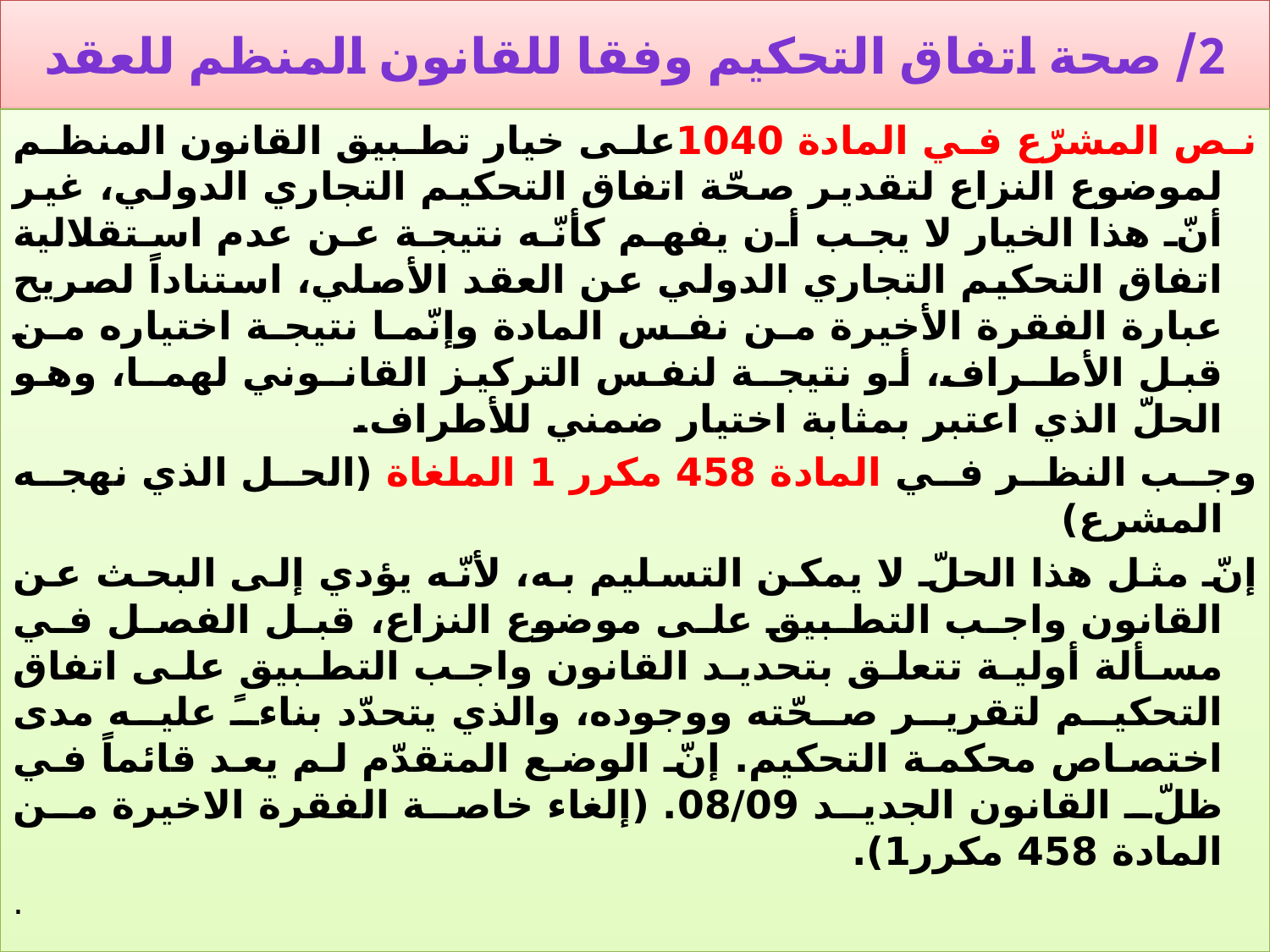

# 2/ صحة اتفاق التحكيم وفقا للقانون المنظم للعقد
نص المشرّع في المادة 1040على خيار تطبيق القانون المنظم لموضوع النزاع لتقدير صحّة اتفاق التحكيم التجاري الدولي، غير أنّ هذا الخيار لا يجب أن يفهم كأنّه نتيجة عن عدم استقلالية اتفاق التحكيم التجاري الدولي عن العقد الأصلي، استناداً لصريح عبارة الفقرة الأخيرة من نفس المادة وإنّما نتيجة اختياره من قبل الأطـراف، أو نتيجـة لنفس التركيز القانـوني لهمـا، وهو الحلّ الذي اعتبر بمثابة اختيار ضمني للأطراف.
وجب النظر في المادة 458 مكرر 1 الملغاة (الحل الذي نهجه المشرع)
إنّ مثل هذا الحلّ لا يمكن التسليم به، لأنّه يؤدي إلى البحث عن القانون واجب التطبيق على موضوع النزاع، قبل الفصل في مسألة أولية تتعلق بتحديد القانون واجب التطبيق على اتفاق التحكيم لتقرير صحّته ووجوده، والذي يتحدّد بناءً عليه مدى اختصاص محكمة التحكيم. إنّ الوضع المتقدّم لم يعد قائماً في ظلّ القانون الجديد 08/09. (إلغاء خاصة الفقرة الاخيرة من المادة 458 مكرر1).
.